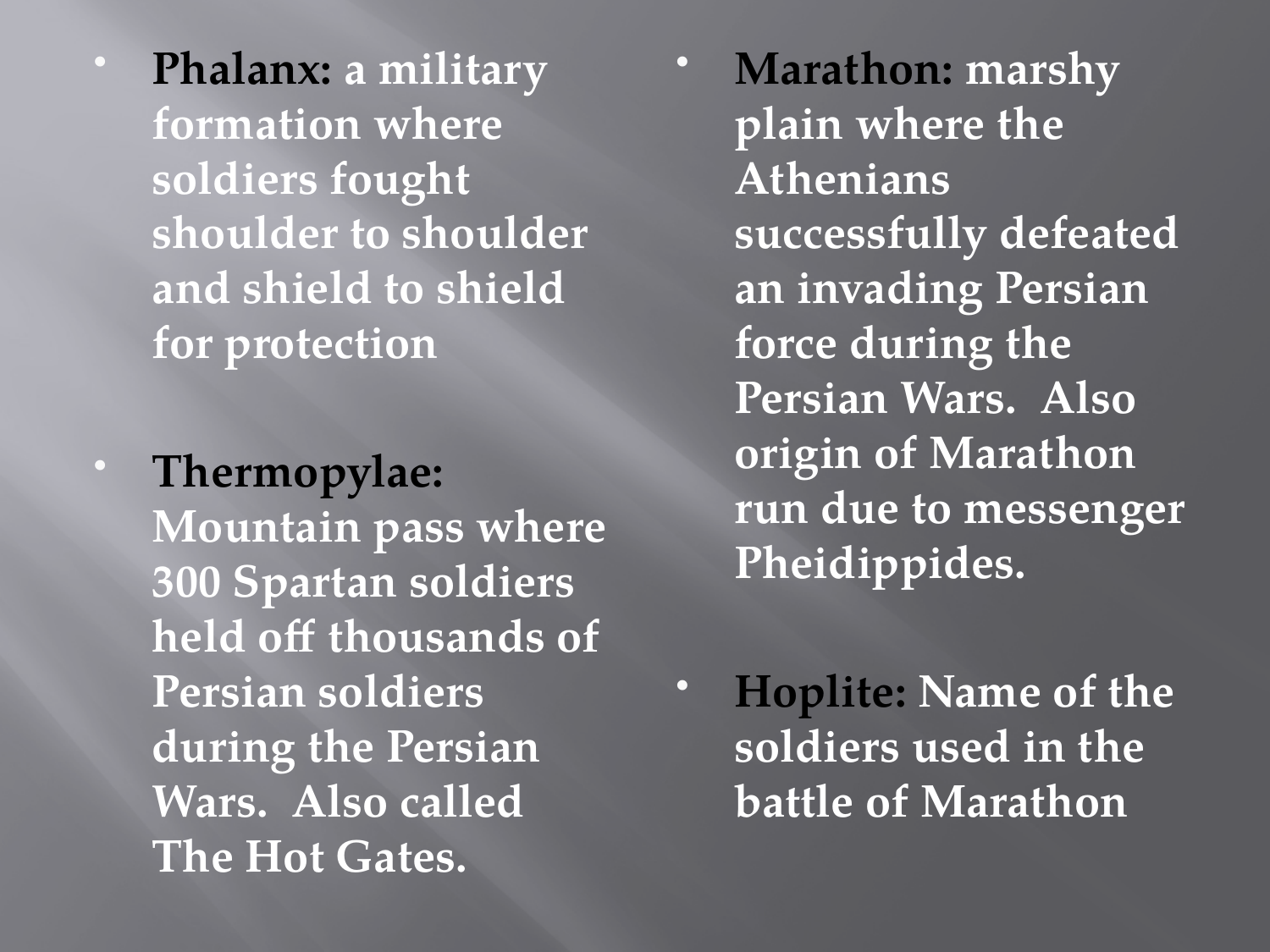

Phalanx: a military formation where soldiers fought shoulder to shoulder and shield to shield for protection

Thermopylae: Mountain pass where 300 Spartan soldiers held off thousands of Persian soldiers during the Persian Wars.  Also called The Hot Gates.

Marathon: marshy plain where the Athenians successfully defeated an invading Persian force during the Persian Wars.  Also origin of Marathon run due to messenger Pheidippides.

Hoplite: Name of the soldiers used in the battle of Marathon